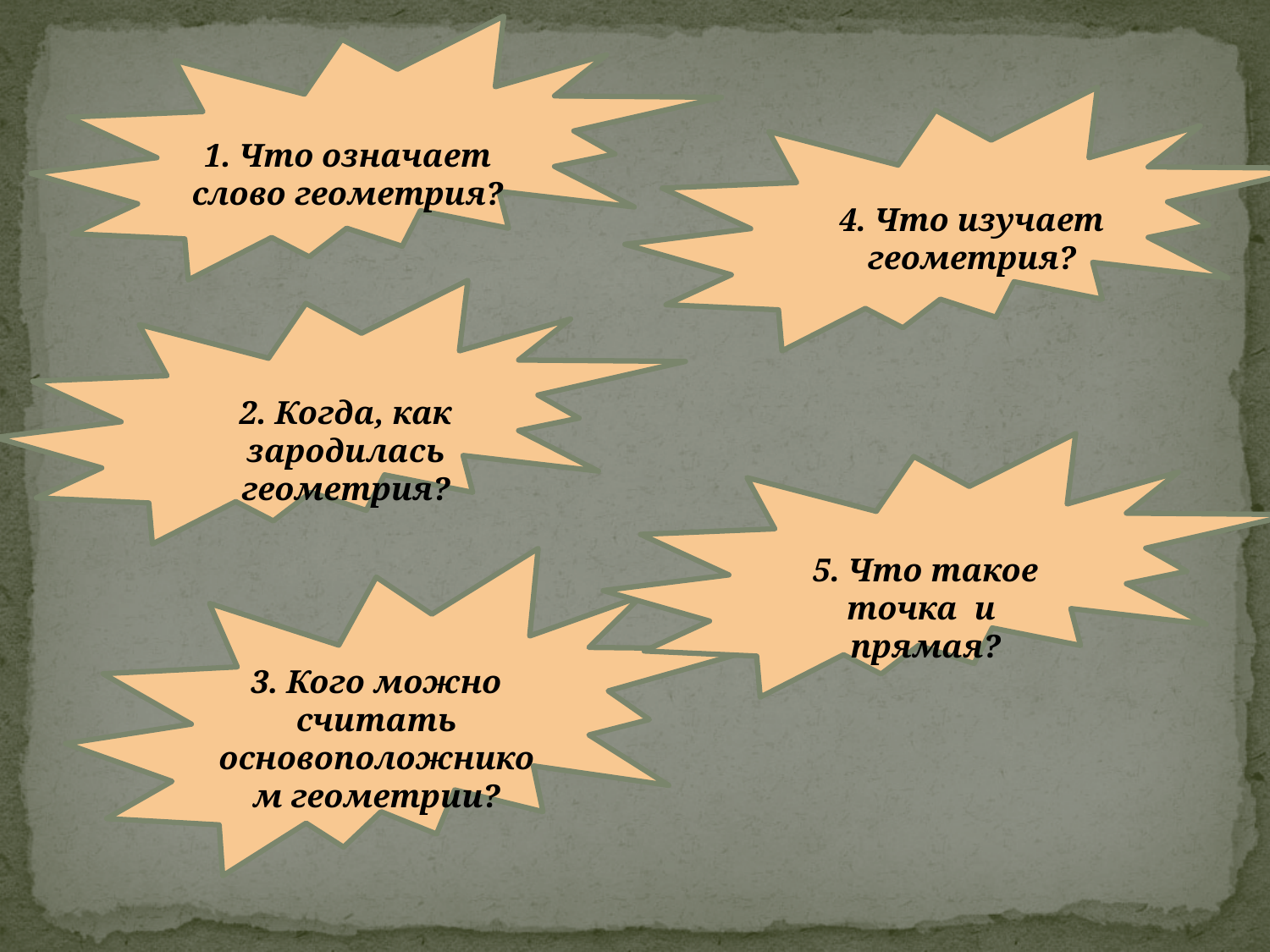

1. Что означает слово геометрия?
4. Что изучает геометрия?

2. Когда, как зародилась геометрия?

5. Что такое точка  и  прямая?

3. Кого можно считать основоположником геометрии?